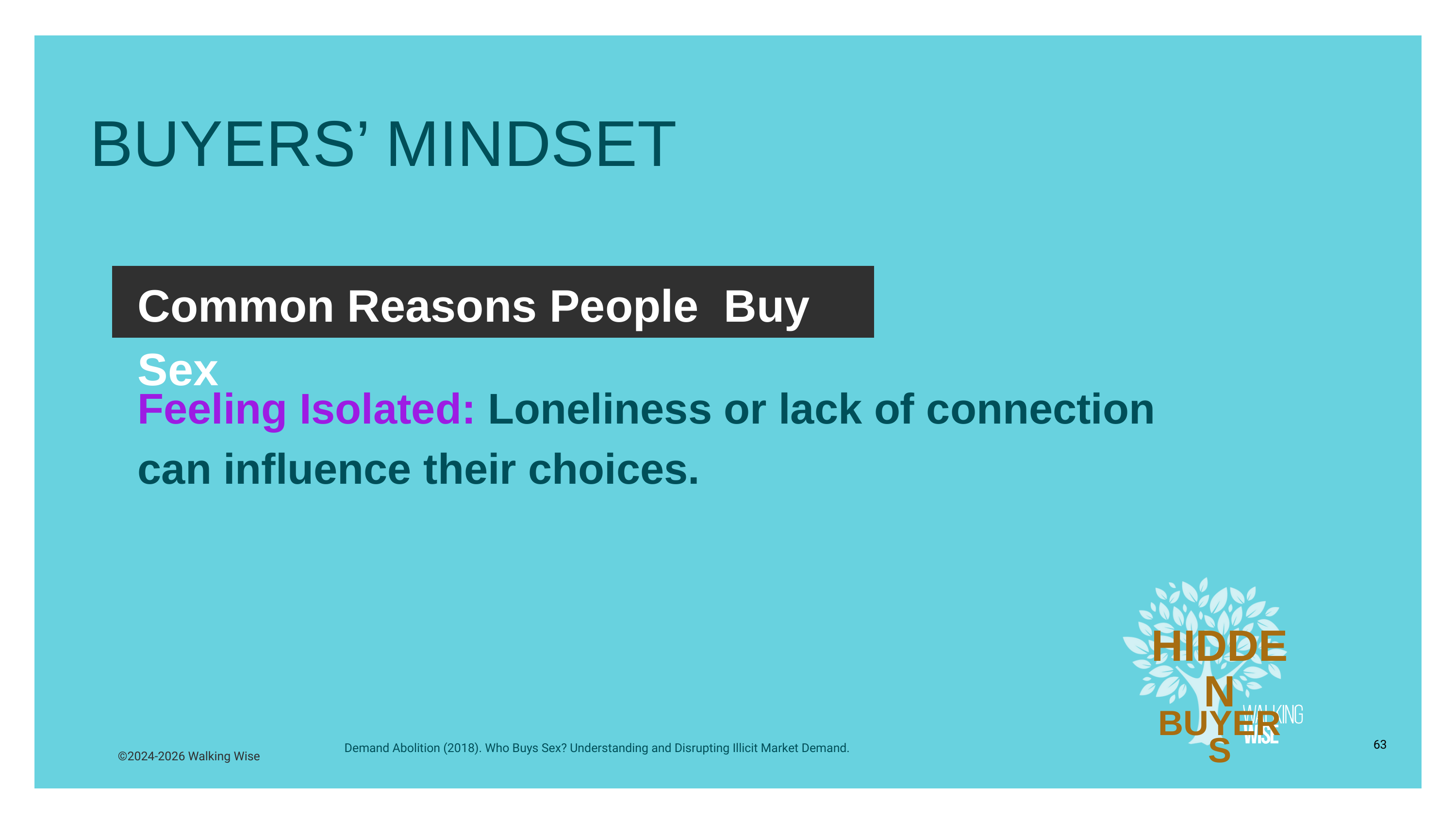

BUYERS’ MINDSET

Common Reasons People  Buy Sex
Feeling Isolated: Loneliness or lack of connection can influence their choices.

HIDDEN
BUYERS

63
Demand Abolition (2018). Who Buys Sex? Understanding and Disrupting Illicit Market Demand.
©2024-2026 Walking Wise